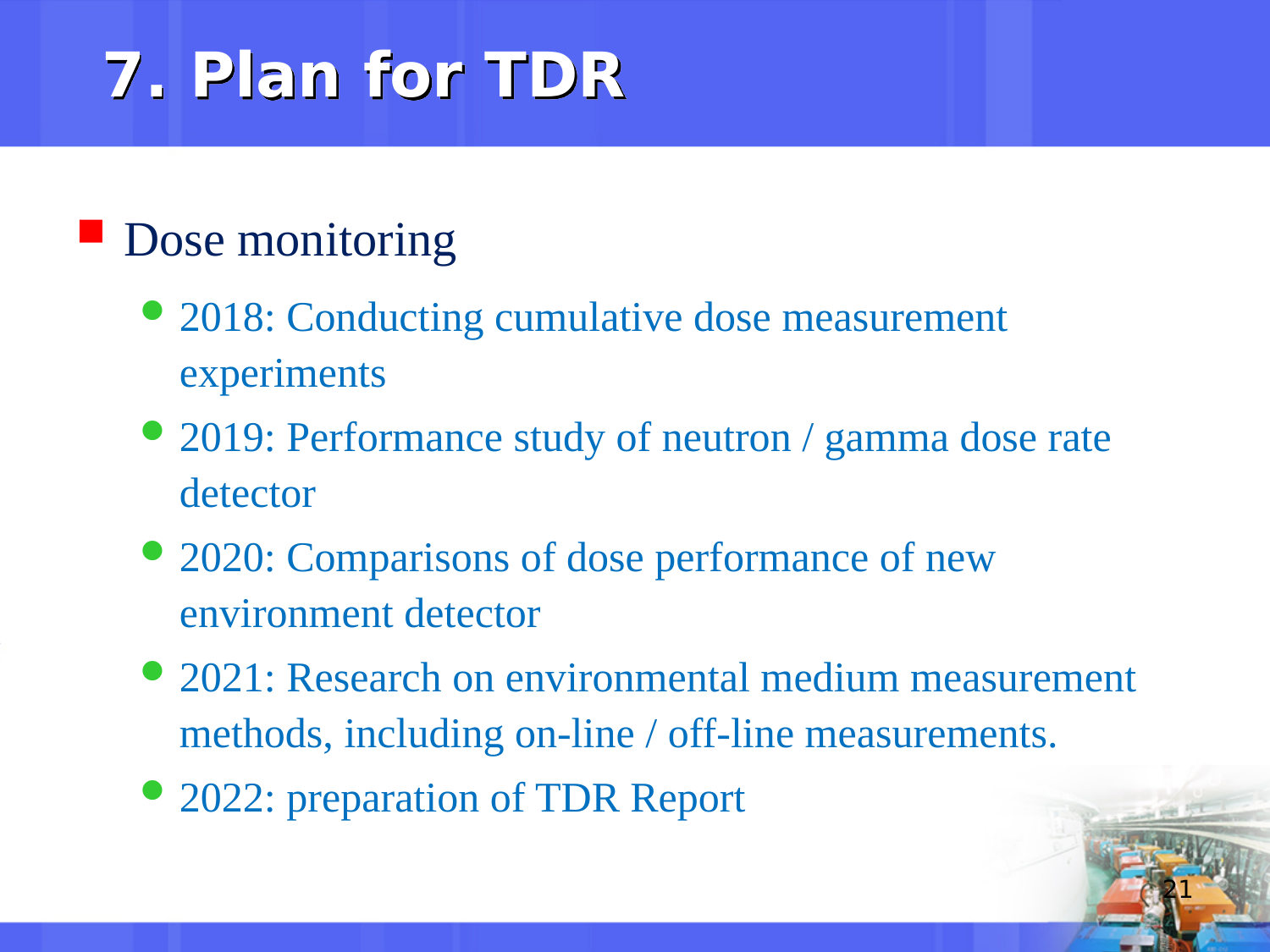

# 7. Plan for TDR
Dose monitoring
2018: Conducting cumulative dose measurement experiments
2019: Performance study of neutron / gamma dose rate detector
2020: Comparisons of dose performance of new environment detector
2021: Research on environmental medium measurement methods, including on-line / off-line measurements.
2022: preparation of TDR Report
21